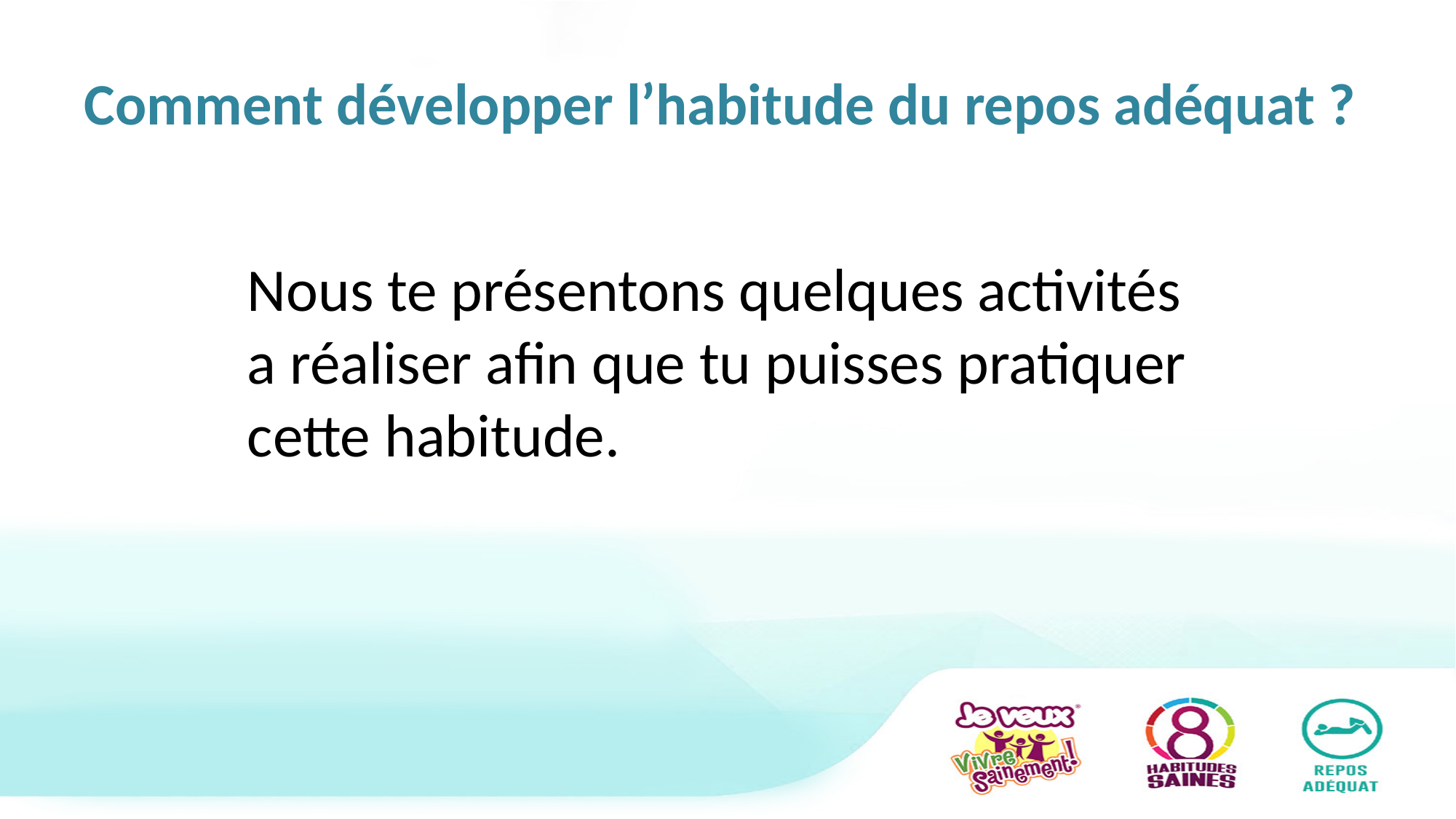

# Comment développer l’habitude du repos adéquat ?
Nous te présentons quelques activités a réaliser afin que tu puisses pratiquer cette habitude.